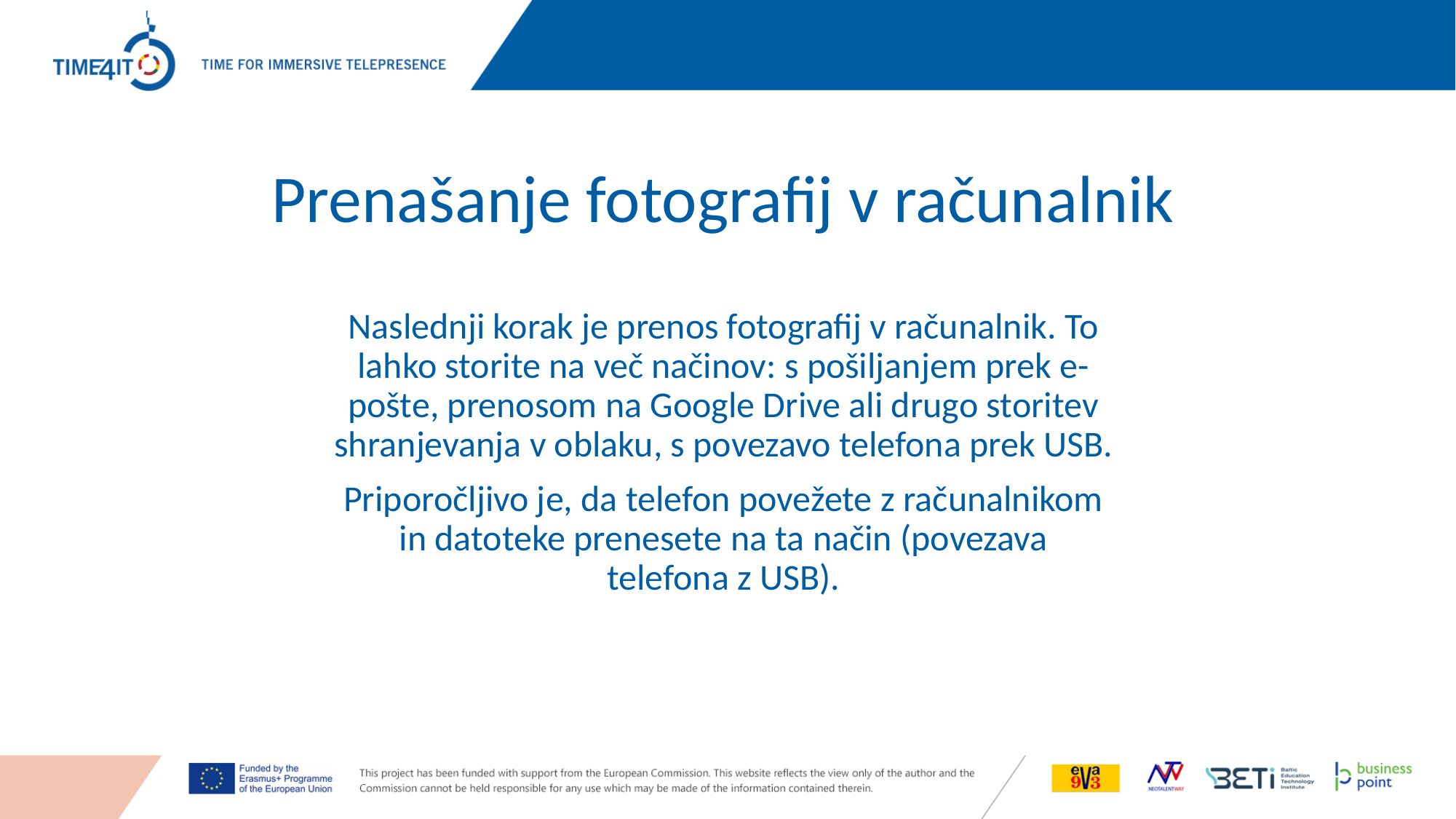

# Prenašanje fotografij v računalnik
Naslednji korak je prenos fotografij v računalnik. To lahko storite na več načinov: s pošiljanjem prek e-pošte, prenosom na Google Drive ali drugo storitev shranjevanja v oblaku, s povezavo telefona prek USB.
Priporočljivo je, da telefon povežete z računalnikom in datoteke prenesete na ta način (povezava telefona z USB).